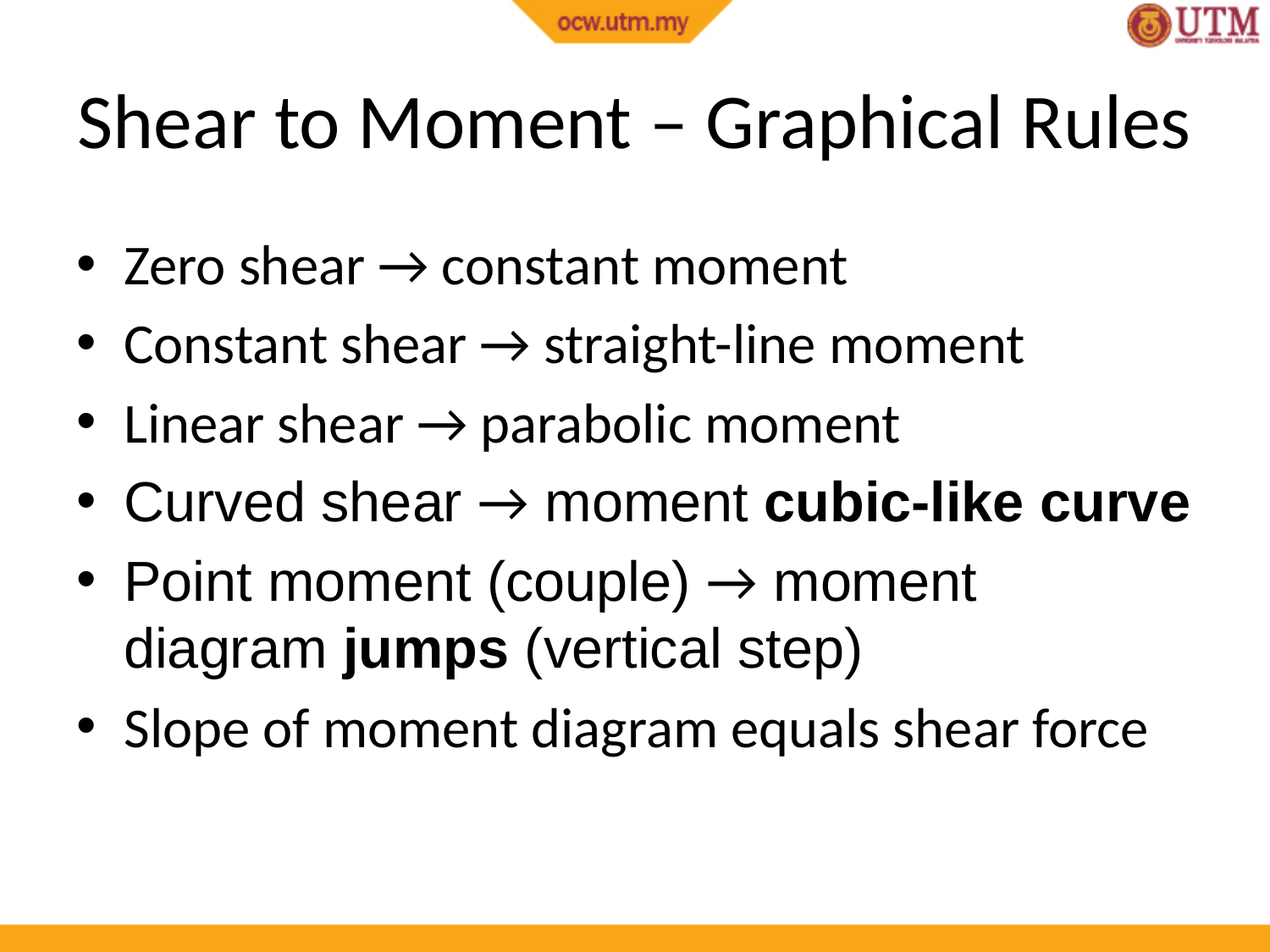

# Shear to Moment – Graphical Rules
Zero shear → constant moment
Constant shear → straight-line moment
Linear shear → parabolic moment
Curved shear → moment cubic-like curve
Point moment (couple) → moment diagram jumps (vertical step)
Slope of moment diagram equals shear force